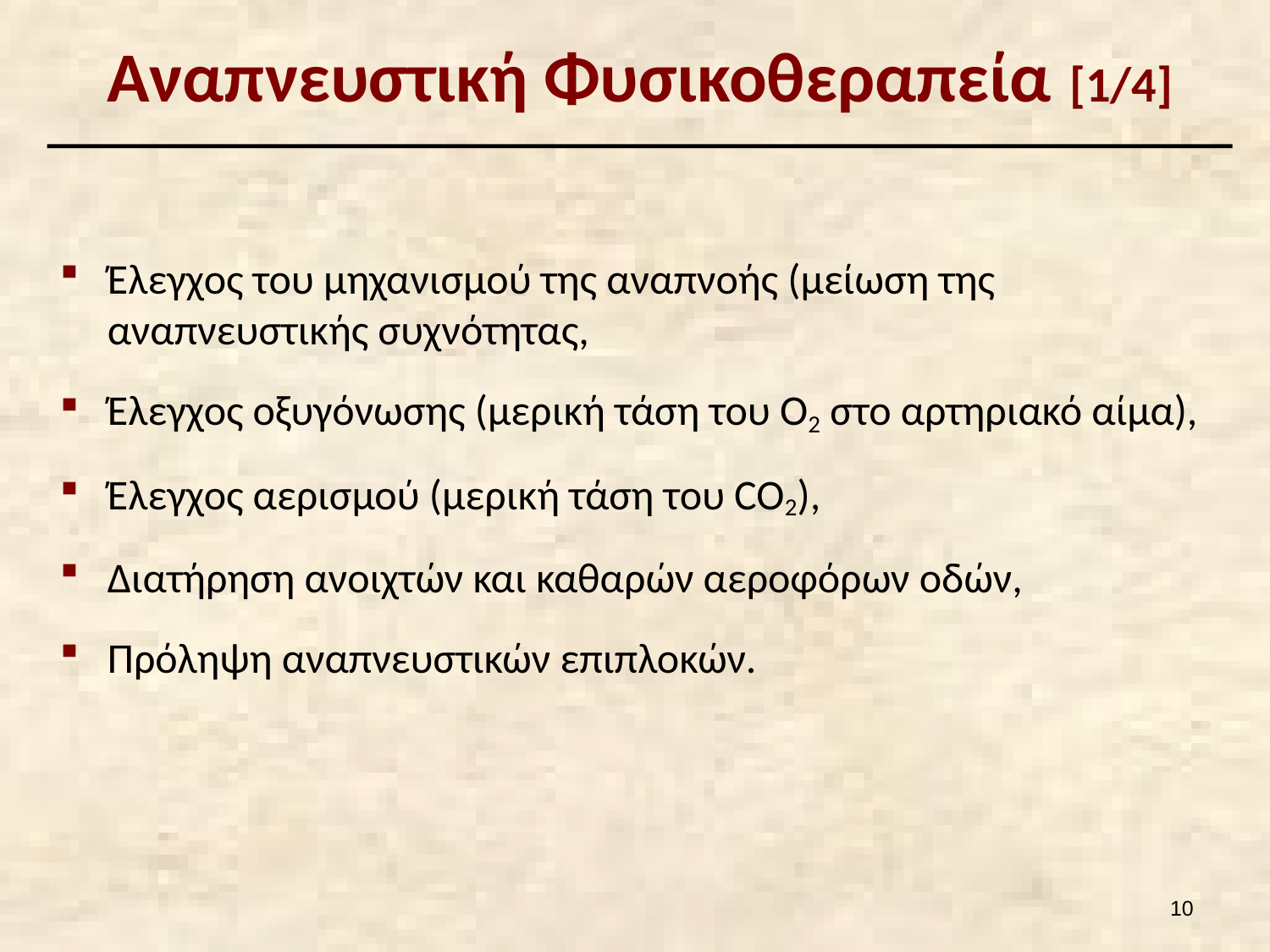

# Αναπνευστική Φυσικοθεραπεία [1/4]

Έλεγχος του μηχανισμού της αναπνοής (μείωση της αναπνευστικής συχνότητας,
Έλεγχος οξυγόνωσης (μερική τάση του Ο2 στο αρτηριακό αίμα),
Έλεγχος αερισμού (μερική τάση του CO2),
Διατήρηση ανοιχτών και καθαρών αεροφόρων οδών,
Πρόληψη αναπνευστικών επιπλοκών.
10